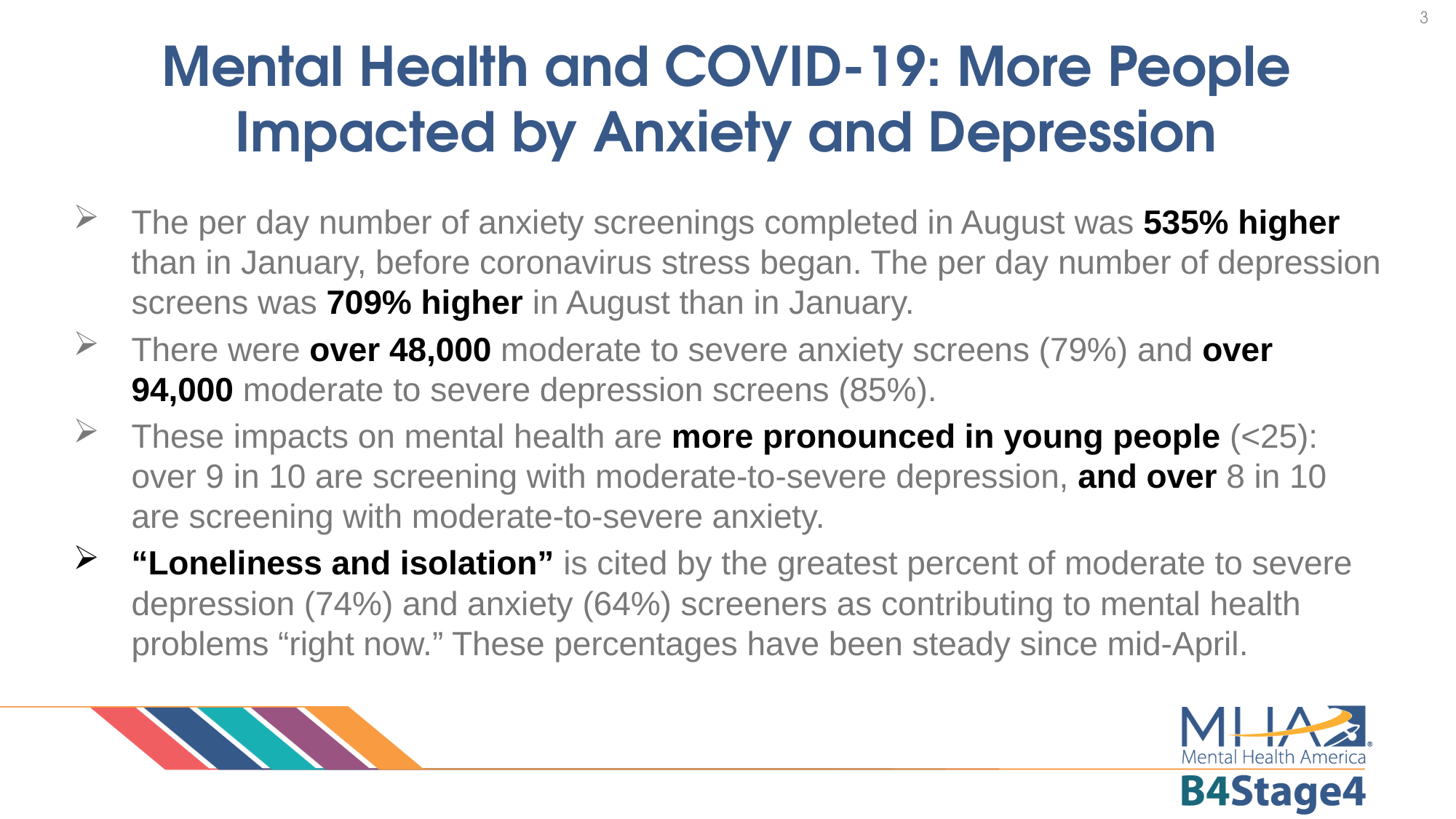

3
# Mental Health and COVID-19: More People Impacted by Anxiety and Depression
The per day number of anxiety screenings completed in August was 535% higher than in January, before coronavirus stress began. The per day number of depression screens was 709% higher in August than in January.
There were over 48,000 moderate to severe anxiety screens (79%) and over 94,000 moderate to severe depression screens (85%).
These impacts on mental health are more pronounced in young people (<25): over 9 in 10 are screening with moderate-to-severe depression, and over 8 in 10 are screening with moderate-to-severe anxiety.
“Loneliness and isolation” is cited by the greatest percent of moderate to severe depression (74%) and anxiety (64%) screeners as contributing to mental health problems “right now.” These percentages have been steady since mid-April.